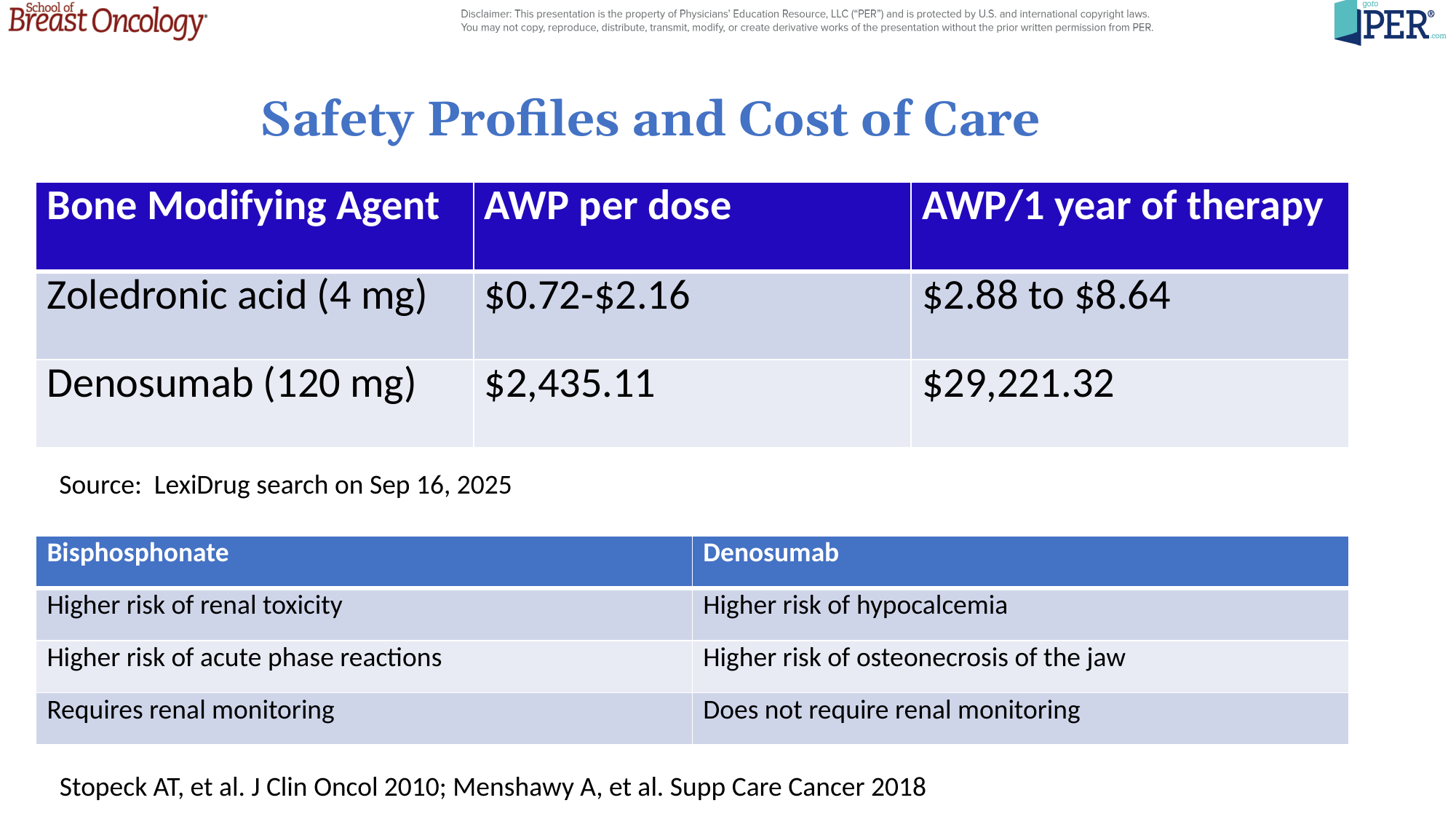

Safety Profiles and Cost of Care
| Bone Modifying Agent | AWP per dose | AWP/1 year of therapy |
| --- | --- | --- |
| Zoledronic acid (4 mg) | $0.72-$2.16 | $2.88 to $8.64 |
| Denosumab (120 mg) | $2,435.11 | $29,221.32 |
Source:  LexiDrug search on Sep 16, 2025
| Bisphosphonate | Denosumab |
| --- | --- |
| Higher risk of renal toxicity | Higher risk of hypocalcemia |
| Higher risk of acute phase reactions | Higher risk of osteonecrosis of the jaw |
| Requires renal monitoring | Does not require renal monitoring |
Stopeck AT, et al. J Clin Oncol 2010; Menshawy A, et al. Supp Care Cancer 2018